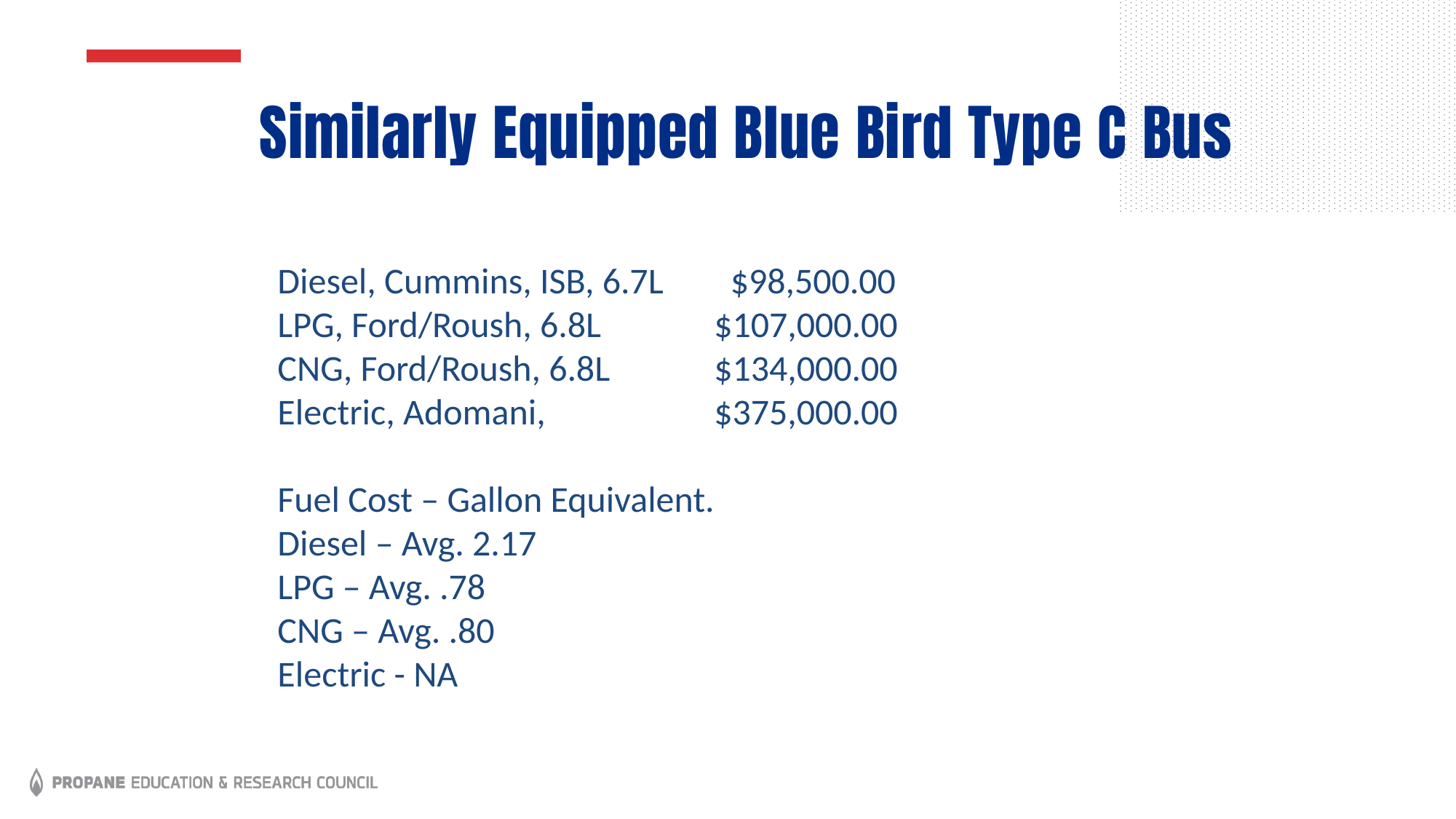

# Similarly Equipped Blue Bird Type C Bus
Diesel, Cummins, ISB, 6.7L 	  $98,500.00
LPG, Ford/Roush, 6.8L 	$107,000.00
CNG, Ford/Roush, 6.8L 	$134,000.00
Electric, Adomani, 		$375,000.00

Fuel Cost – Gallon Equivalent.
Diesel – Avg. 2.17
LPG – Avg. .78
CNG – Avg. .80
Electric - NA